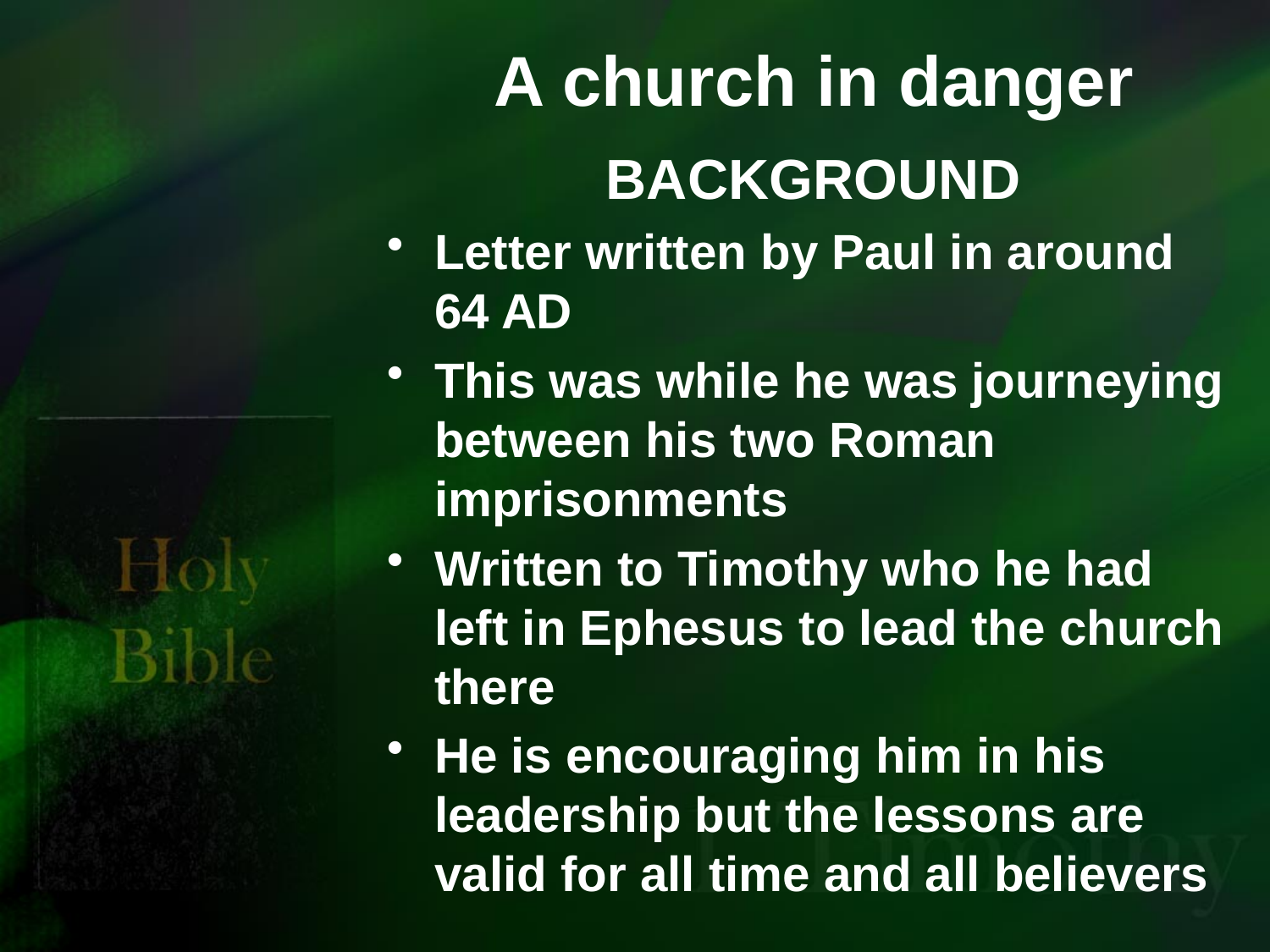

# A church in danger
BACKGROUND
Letter written by Paul in around 64 AD
This was while he was journeying between his two Roman imprisonments
Written to Timothy who he had left in Ephesus to lead the church there
He is encouraging him in his leadership but the lessons are valid for all time and all believers